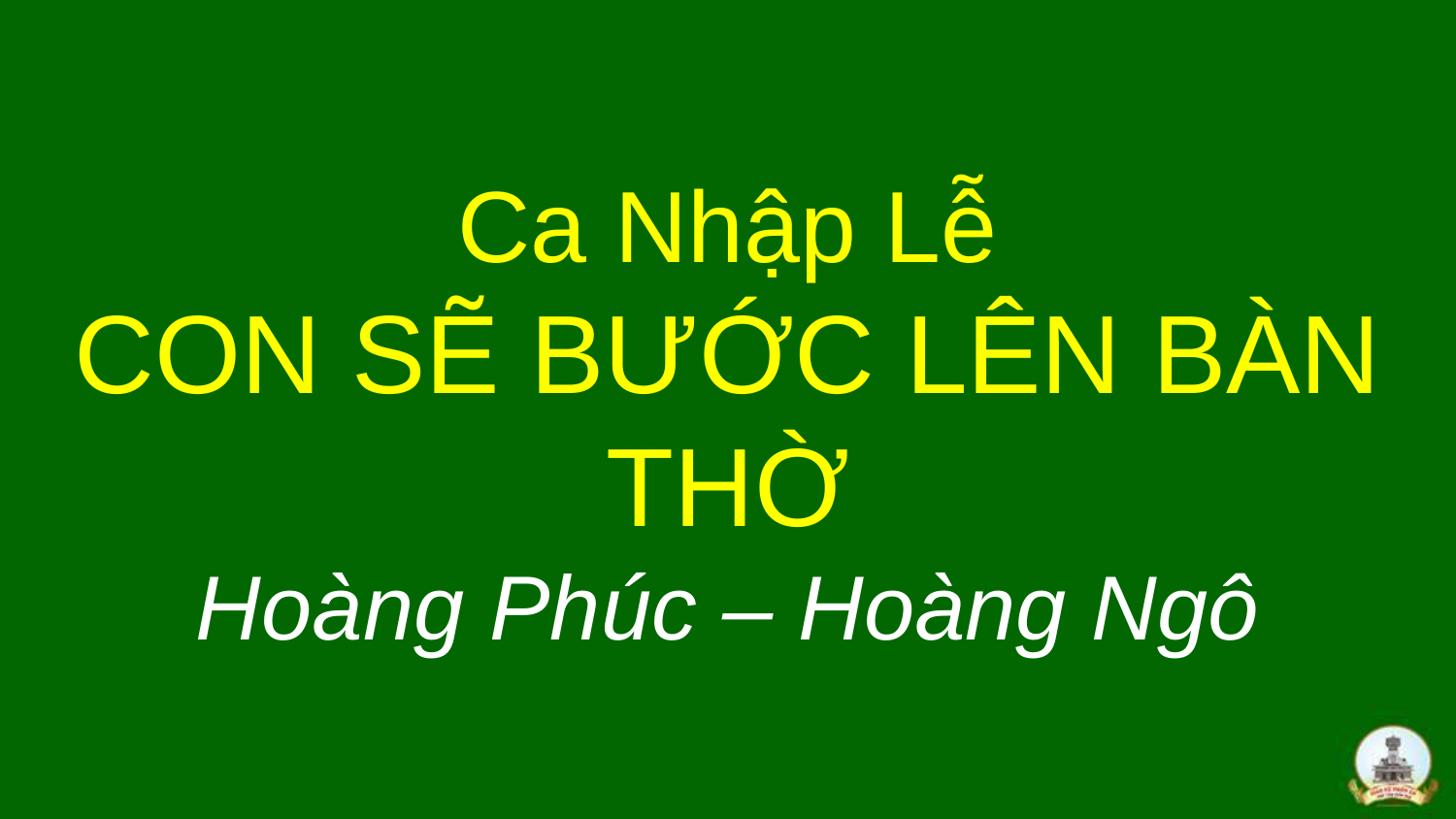

# Ca Nhập Lễ CON SẼ BƯỚC LÊN BÀN THỜ Hoàng Phúc – Hoàng Ngô